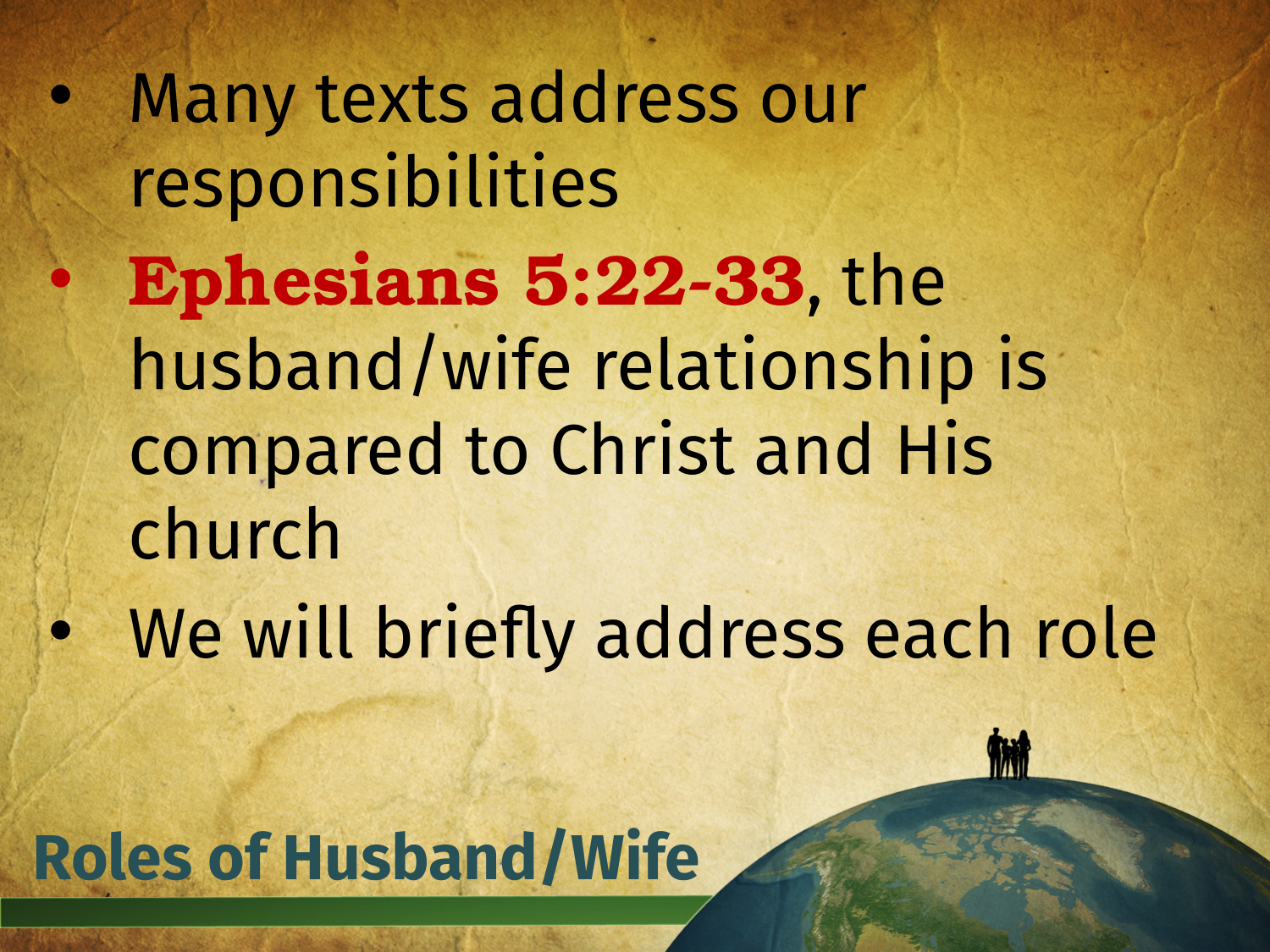

Many texts address our responsibilities
Ephesians 5:22-33, the husband/wife relationship is compared to Christ and His church
We will briefly address each role
# Roles of Husband/Wife